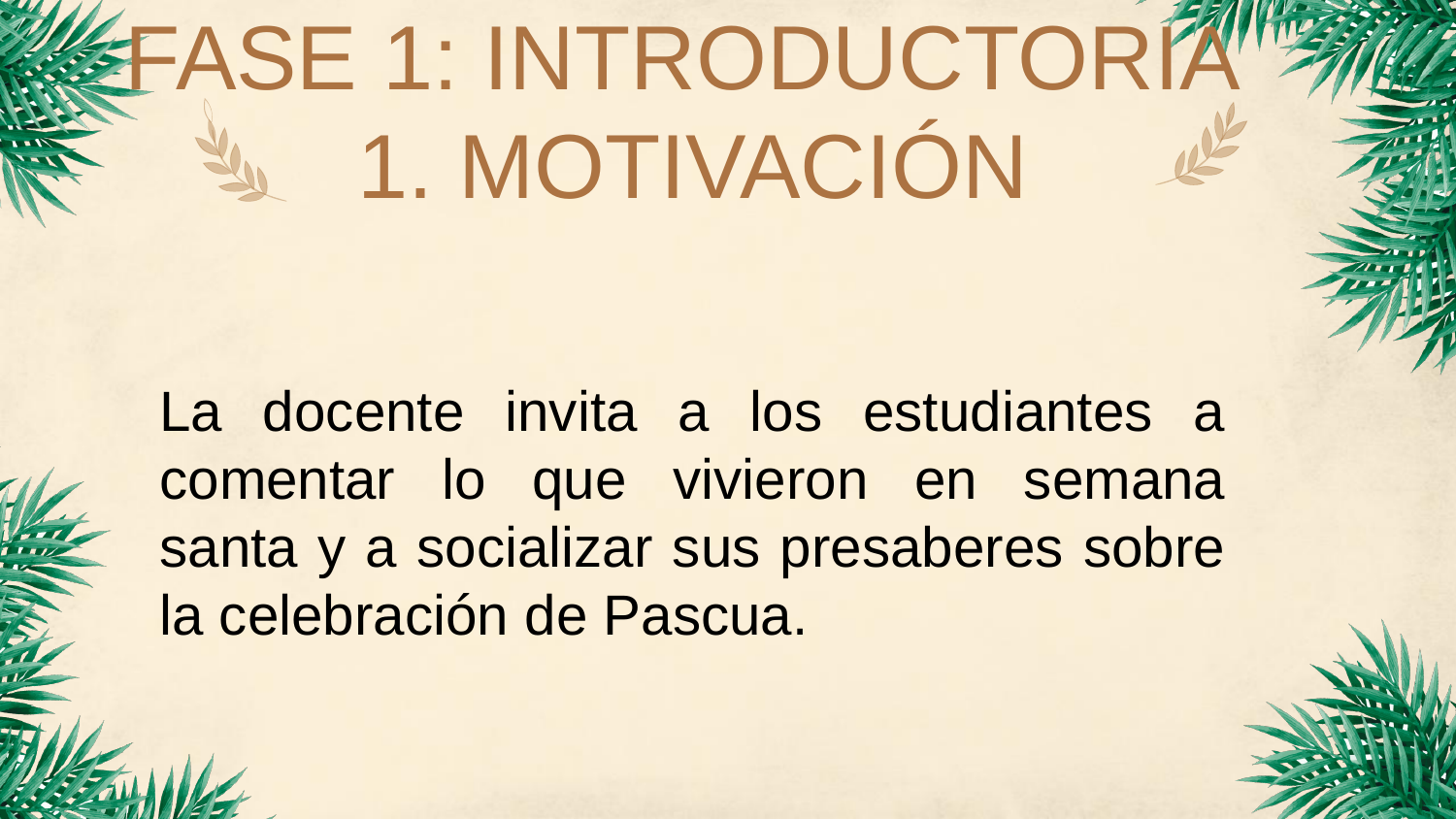

# FASE 1: INTRODUCTORIA 1. MOTIVACIÓN

La docente invita a los estudiantes a comentar lo que vivieron en semana santa y a socializar sus presaberes sobre la celebración de Pascua.